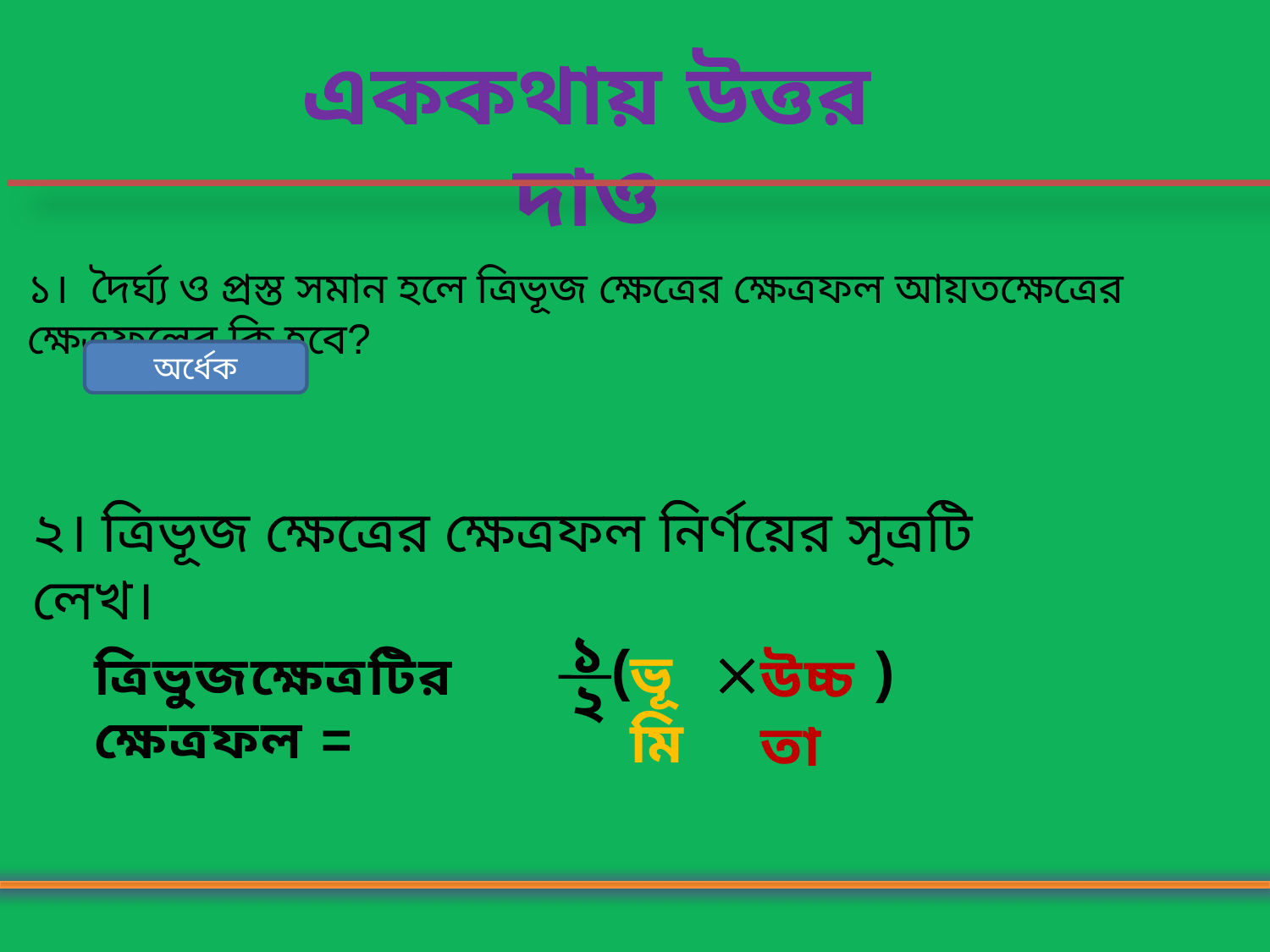

এককথায় উত্তর দাও

১।  দৈর্ঘ্য ও প্রস্ত সমান হলে ত্রিভূজ ক্ষেত্রের ক্ষেত্রফল আয়তক্ষেত্রের ক্ষেত্রফলের কি হবে?
অর্ধেক
২। ত্রিভূজ ক্ষেত্রের ক্ষেত্রফল নির্ণয়ের সূত্রটি লেখ।
১
২
(
)
×
ভূমি
উচ্চতা
ত্রিভুজক্ষেত্রটির ক্ষেত্রফল =